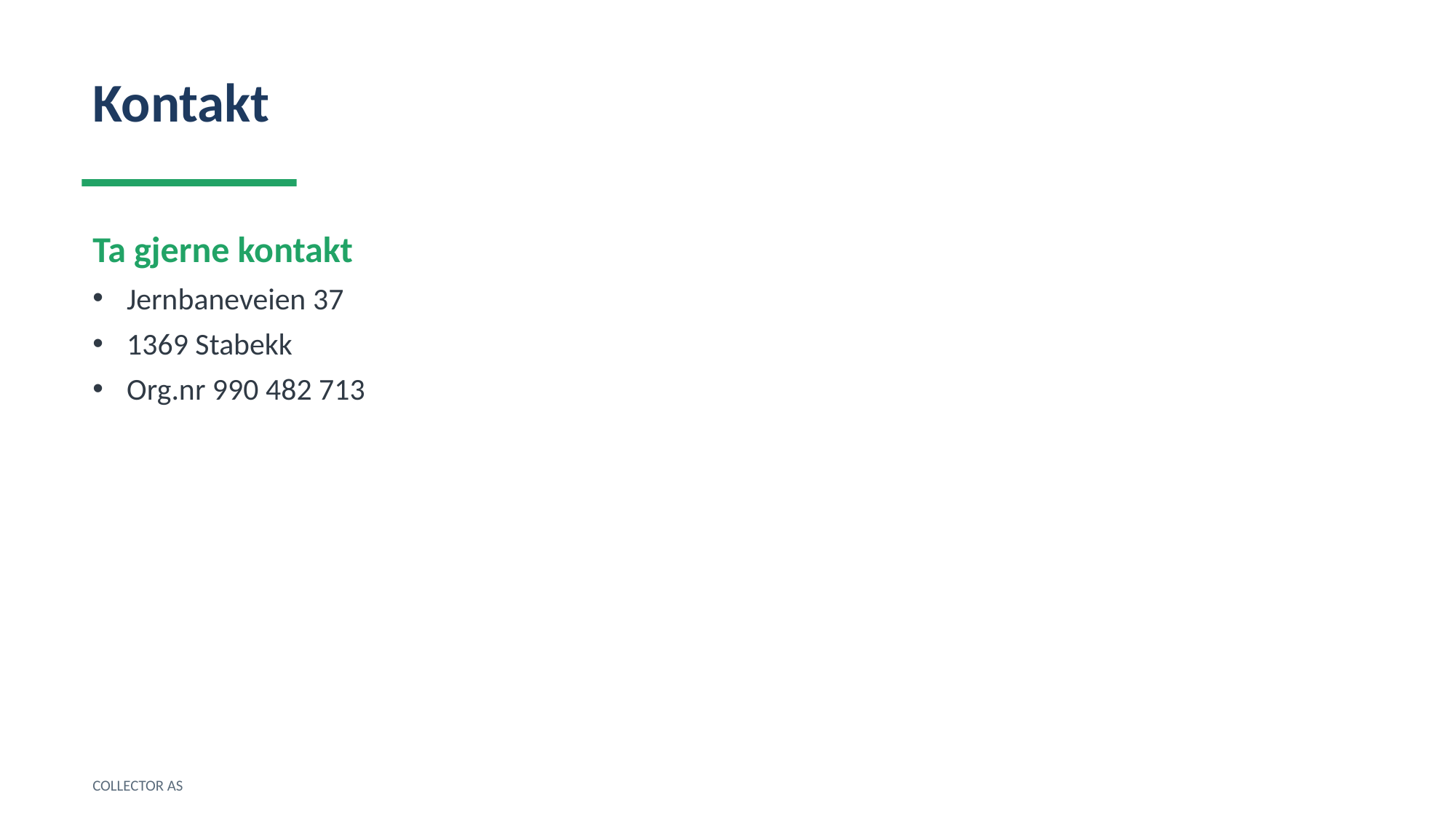

Kontakt

Ta gjerne kontakt
Jernbaneveien 37
1369 Stabekk
Org.nr 990 482 713
COLLECTOR AS